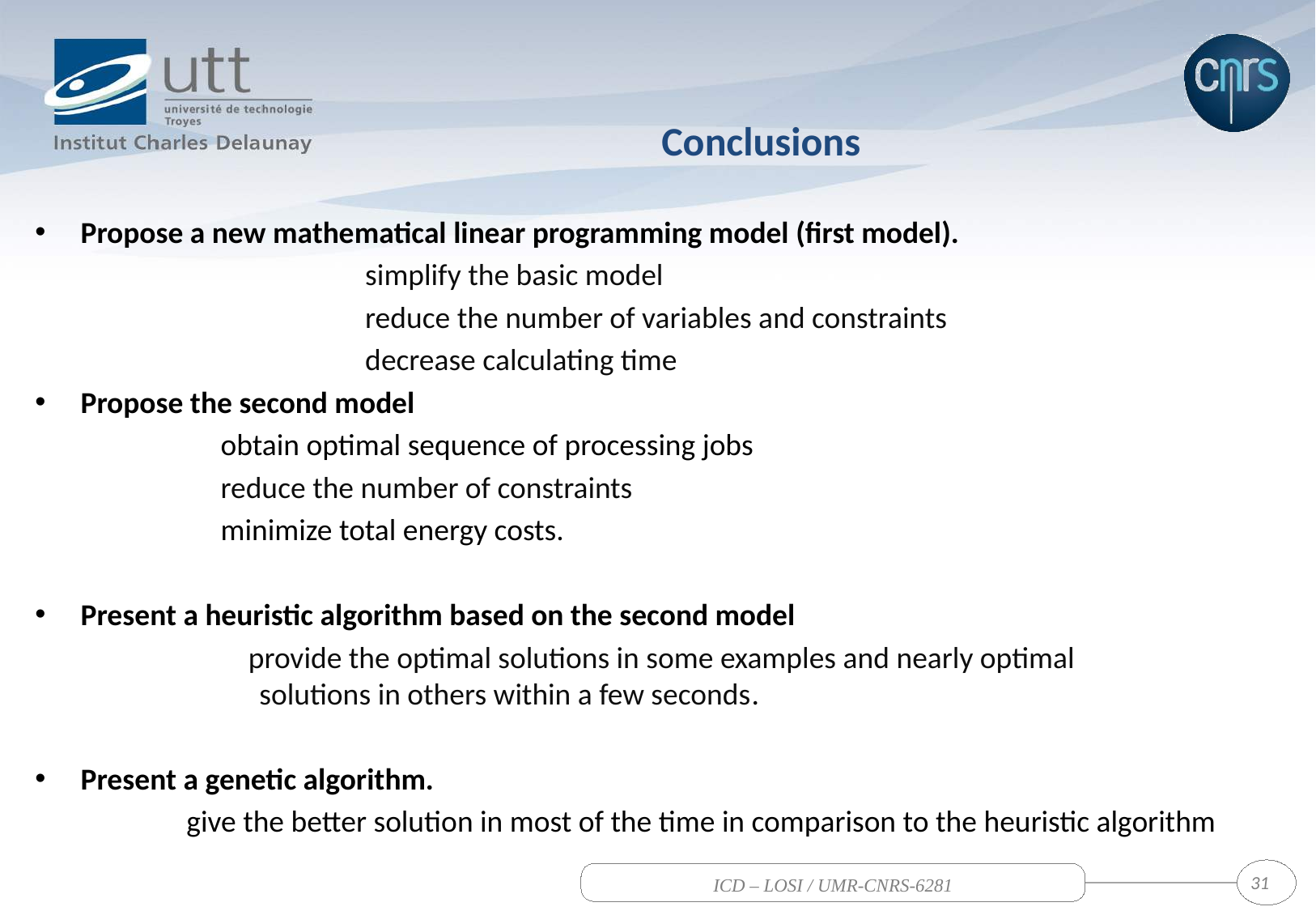

# Conclusions
Propose a new mathematical linear programming model (first model).
                                                simplify the basic model
                                                reduce the number of variables and constraints
                                                decrease calculating time
Propose the second model
                           obtain optimal sequence of processing jobs
                           reduce the number of constraints
                           minimize total energy costs.

Present a heuristic algorithm based on the second model
                               provide the optimal solutions in some examples and nearly optimal                          	               solutions in others within a few seconds.

Present a genetic algorithm.
                      give the better solution in most of the time in comparison to the heuristic algorithm
31
ICD – LOSI / UMR-CNRS-6281